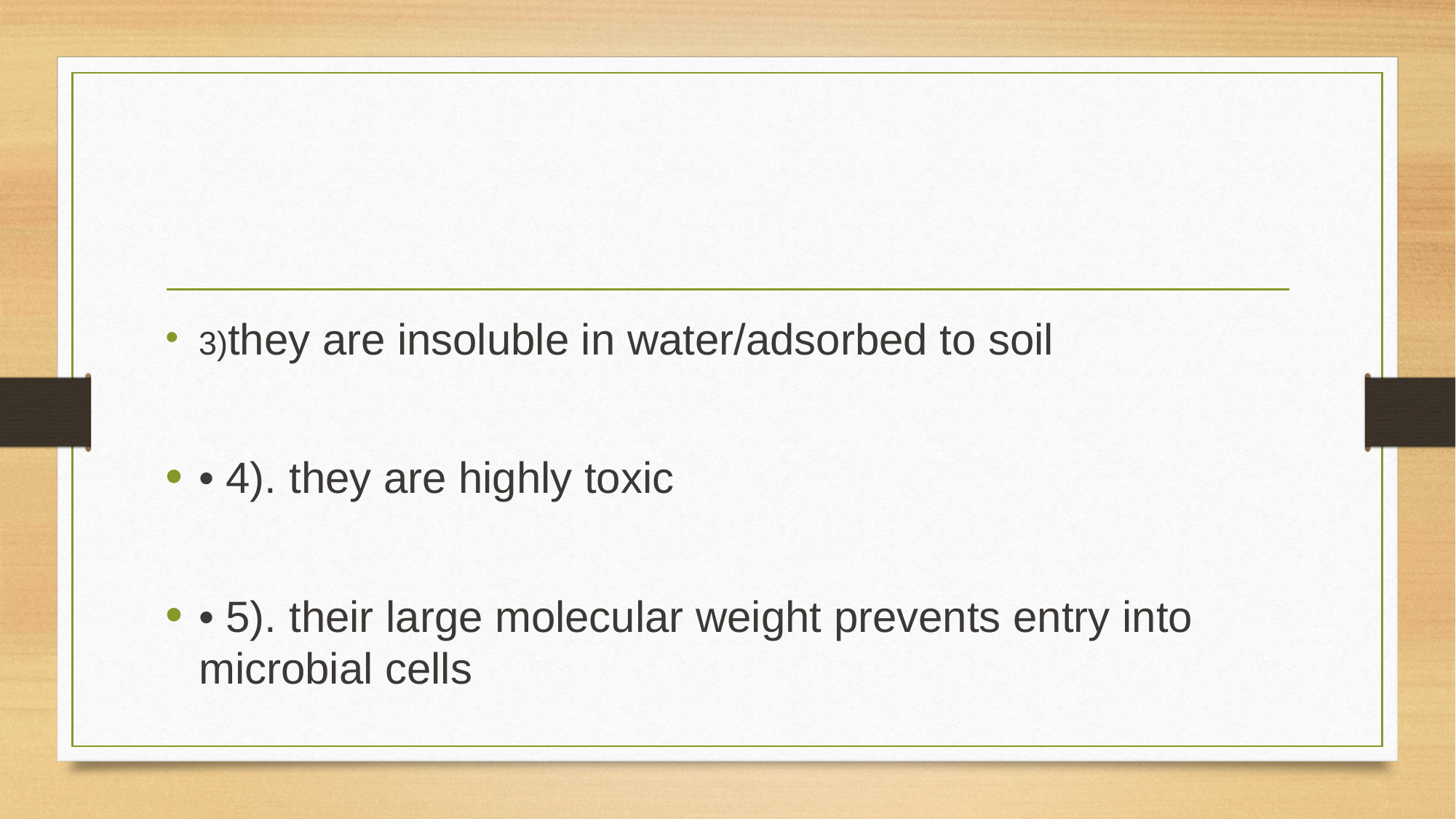

3)they are insoluble in water/adsorbed to soil

• 4). they are highly toxic

• 5). their large molecular weight prevents entry into microbial cells